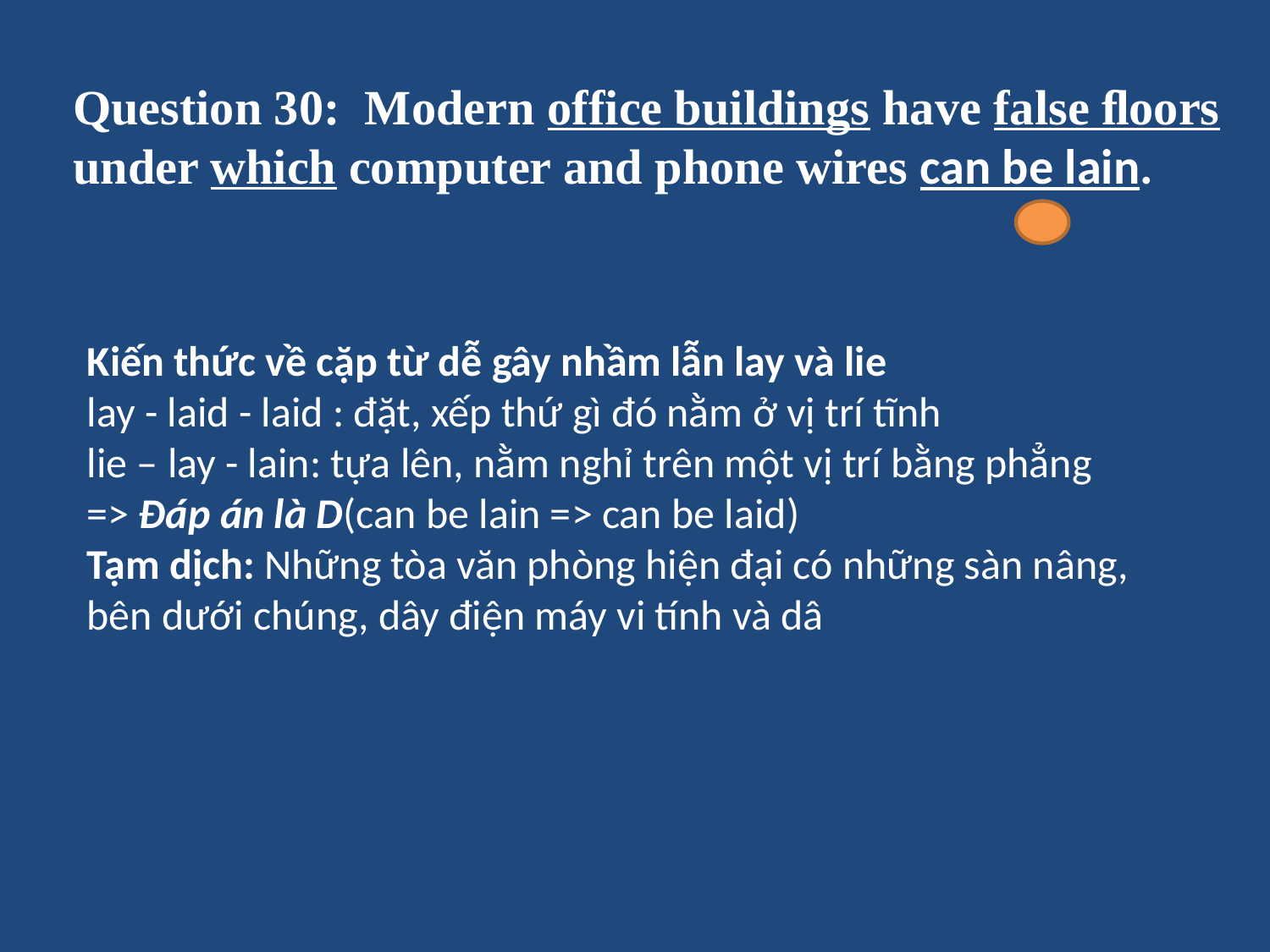

# Question 30:  Modern office buildings have false ﬂoors under which computer and phone wires can be lain.

Kiến thức về cặp từ dễ gây nhầm lẫn lay và lie
lay - laid - laid : đặt, xếp thứ gì đó nằm ở vị trí tĩnh
lie – lay - lain: tựa lên, nằm nghỉ trên một vị trí bằng phẳng
=> Đáp án là D(can be lain => can be laid)
Tạm dịch: Những tòa văn phòng hiện đại có những sàn nâng, bên dưới chúng, dây điện máy vi tính và dâ